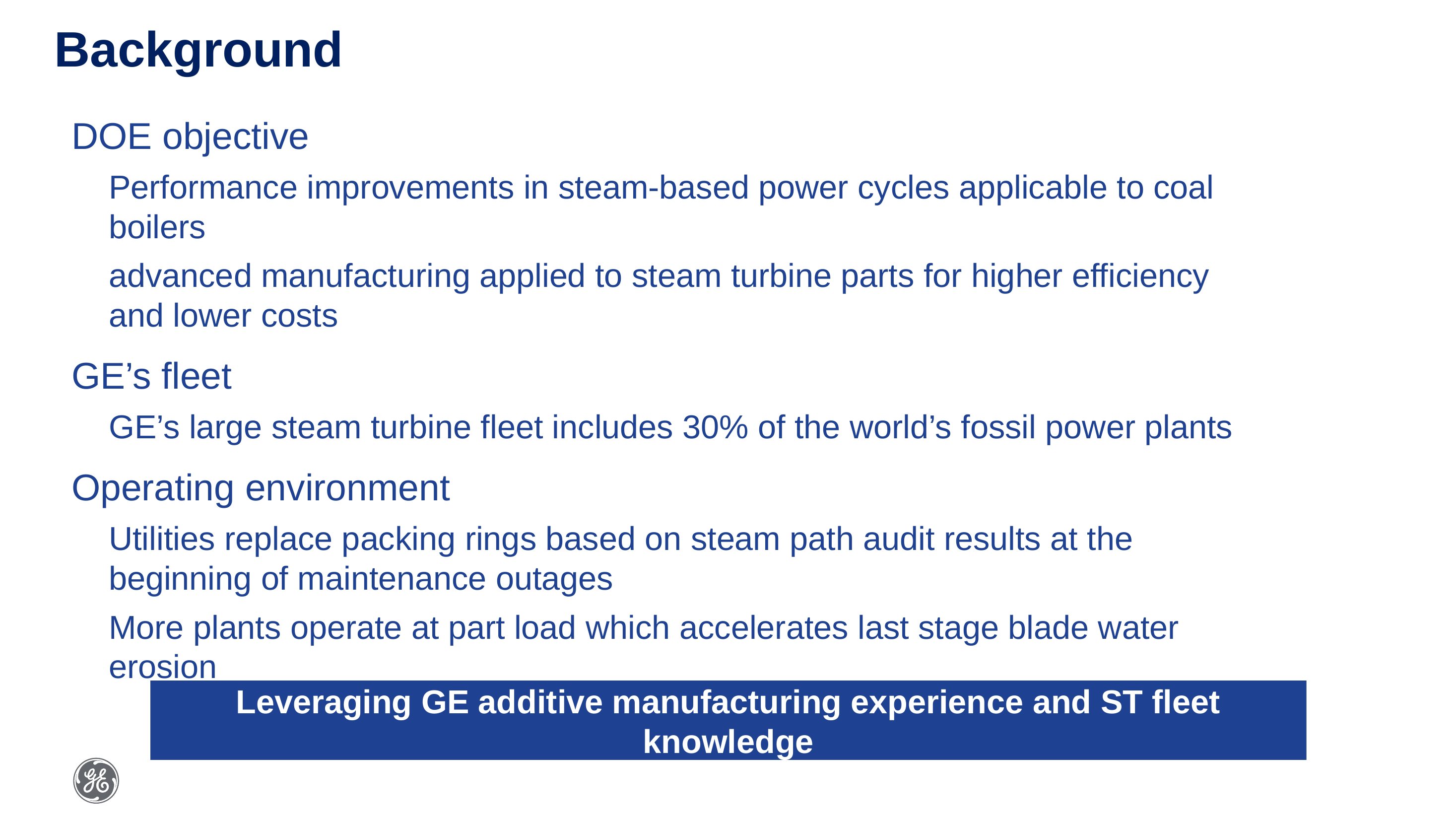

Background
DOE objective
Performance improvements in steam-based power cycles applicable to coal boilers
advanced manufacturing applied to steam turbine parts for higher efficiency and lower costs
GE’s fleet
GE’s large steam turbine fleet includes 30% of the world’s fossil power plants
Operating environment
Utilities replace packing rings based on steam path audit results at the beginning of maintenance outages
More plants operate at part load which accelerates last stage blade water erosion

Leveraging GE additive manufacturing experience and ST fleet knowledge